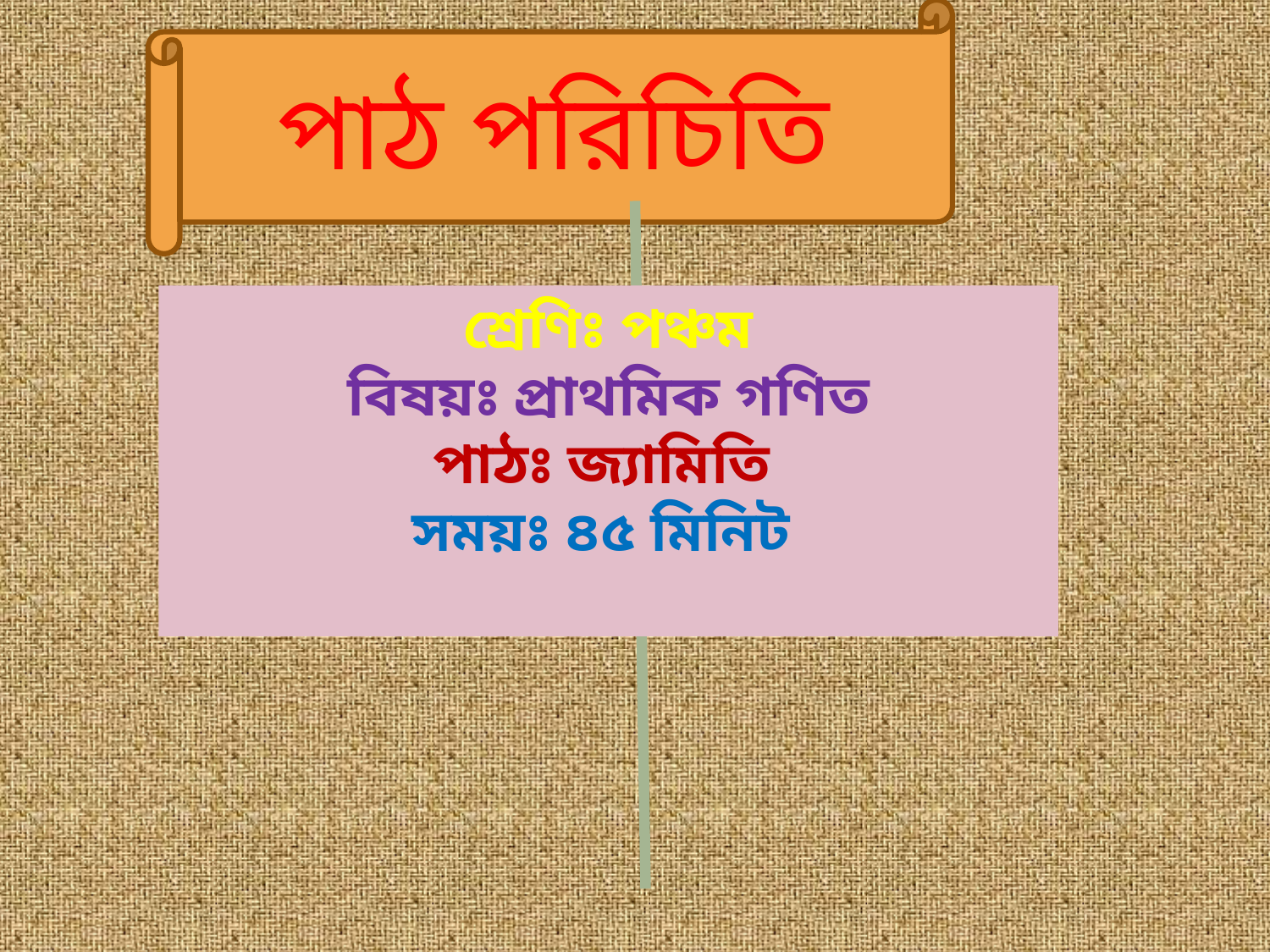

পাঠ পরিচিতি
শ্রেণিঃ পঞ্চম
বিষয়ঃ প্রাথমিক গণিত
পাঠঃ জ্যামিতি
সময়ঃ ৪৫ মিনিট